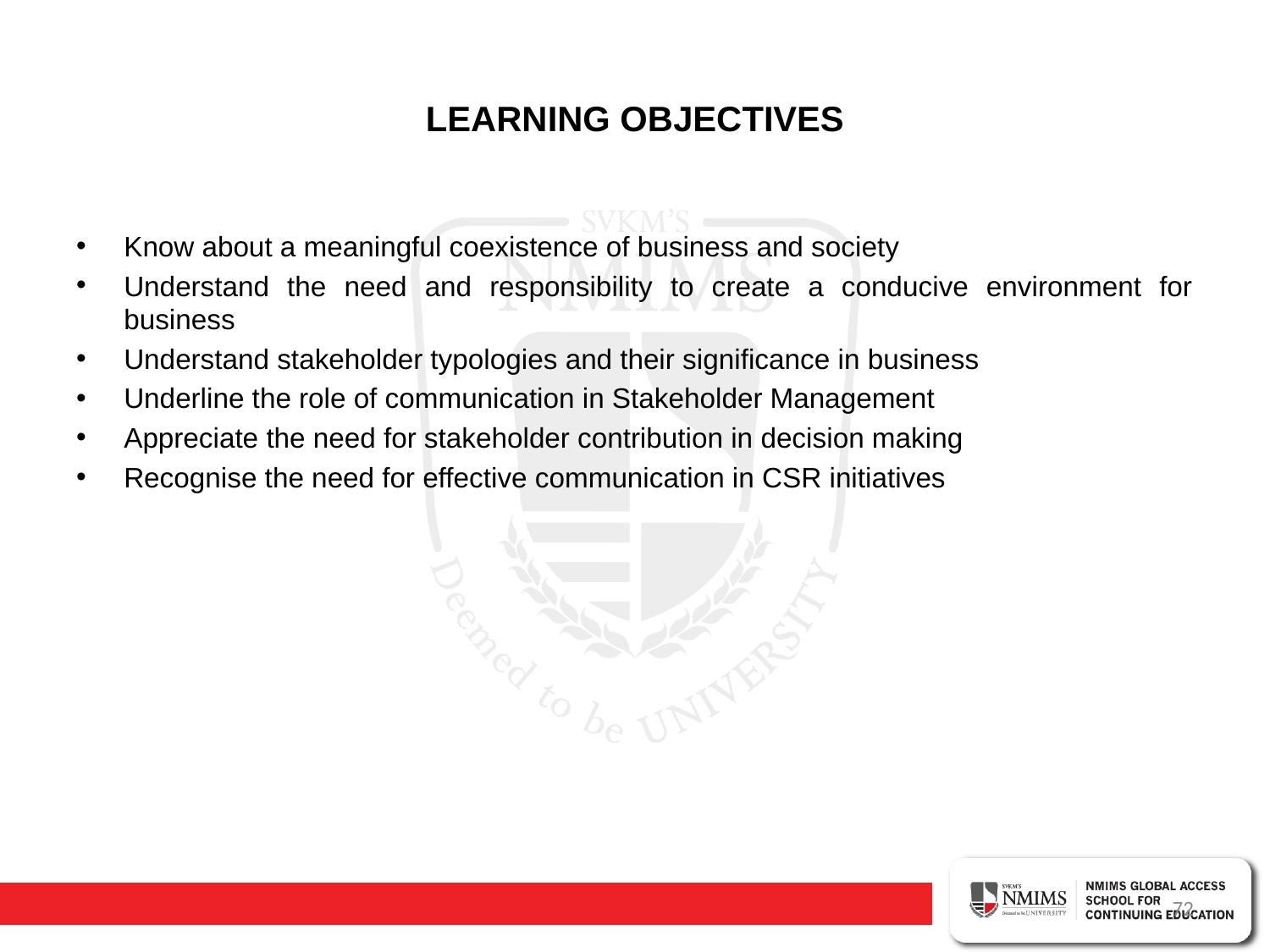

# LEARNING OBJECTIVES
Know about a meaningful coexistence of business and society
Understand the need and responsibility to create a conducive environment for business
Understand stakeholder typologies and their significance in business
Underline the role of communication in Stakeholder Management
Appreciate the need for stakeholder contribution in decision making
Recognise the need for effective communication in CSR initiatives

72